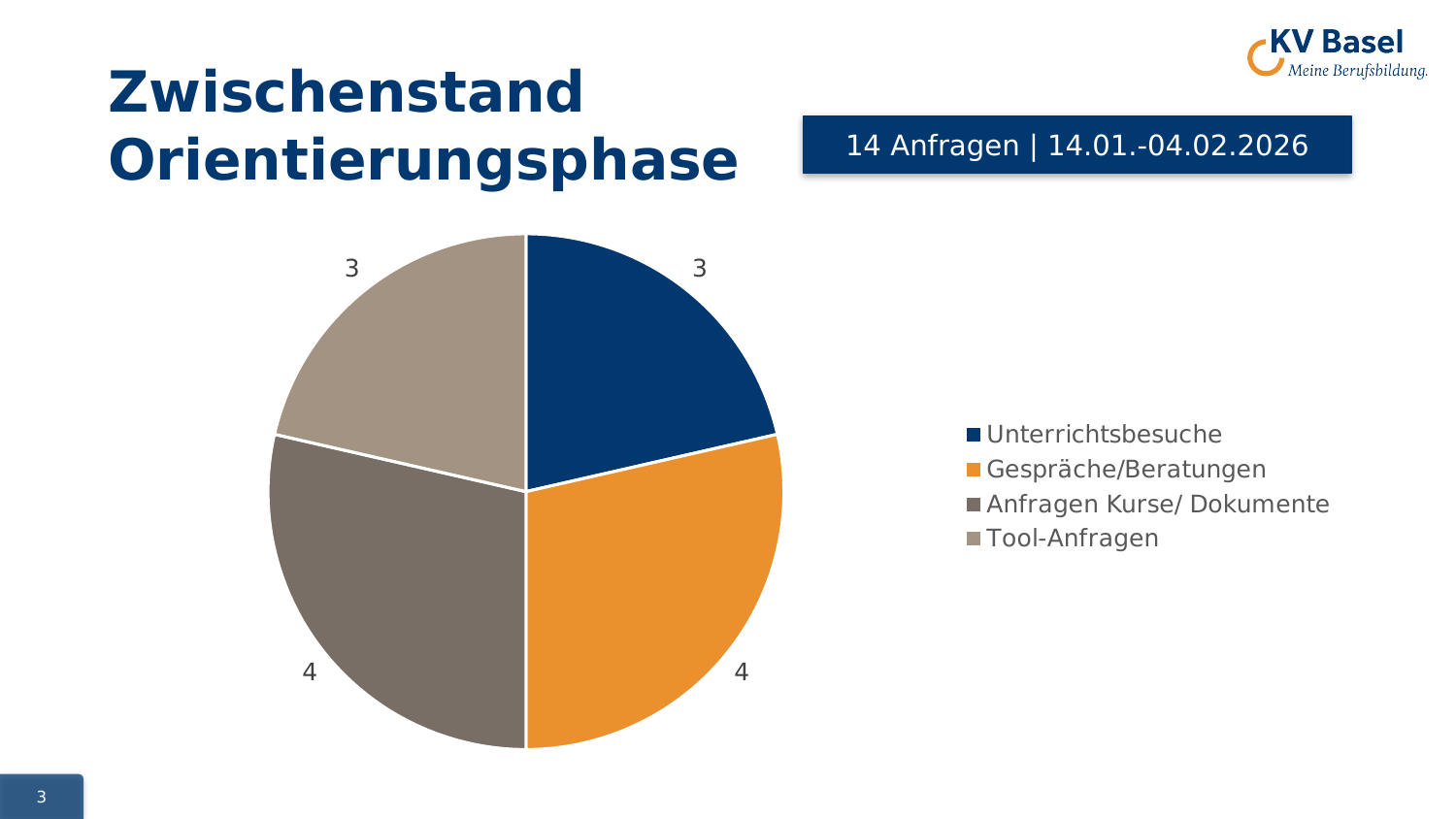

# Zwischenstand Orientierungsphase
14 Anfragen | 14.01.-04.02.2026

### Chart

| Category | Anzahl |
|---|---|
| Unterrichtsbesuche | 3.0 |
| Gespräche/Beratungen | 4.0 |
| Anfragen Kurse/ Dokumente | 4.0 |
| Tool-Anfragen | 3.0 |
3